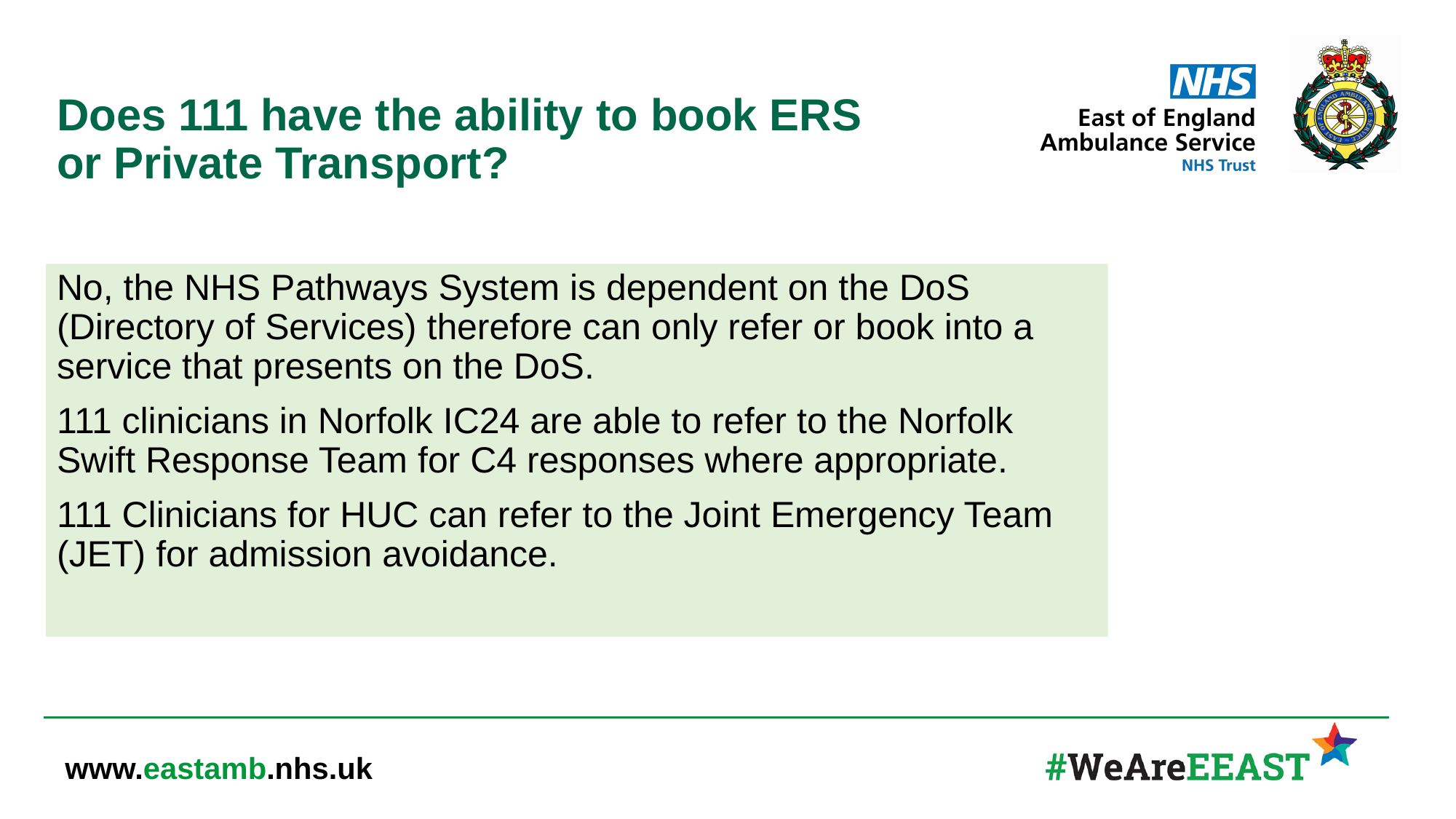

# Does 111 have the ability to book ERS or Private Transport?
No, the NHS Pathways System is dependent on the DoS (Directory of Services) therefore can only refer or book into a service that presents on the DoS.
111 clinicians in Norfolk IC24 are able to refer to the Norfolk Swift Response Team for C4 responses where appropriate.
111 Clinicians for HUC can refer to the Joint Emergency Team (JET) for admission avoidance.